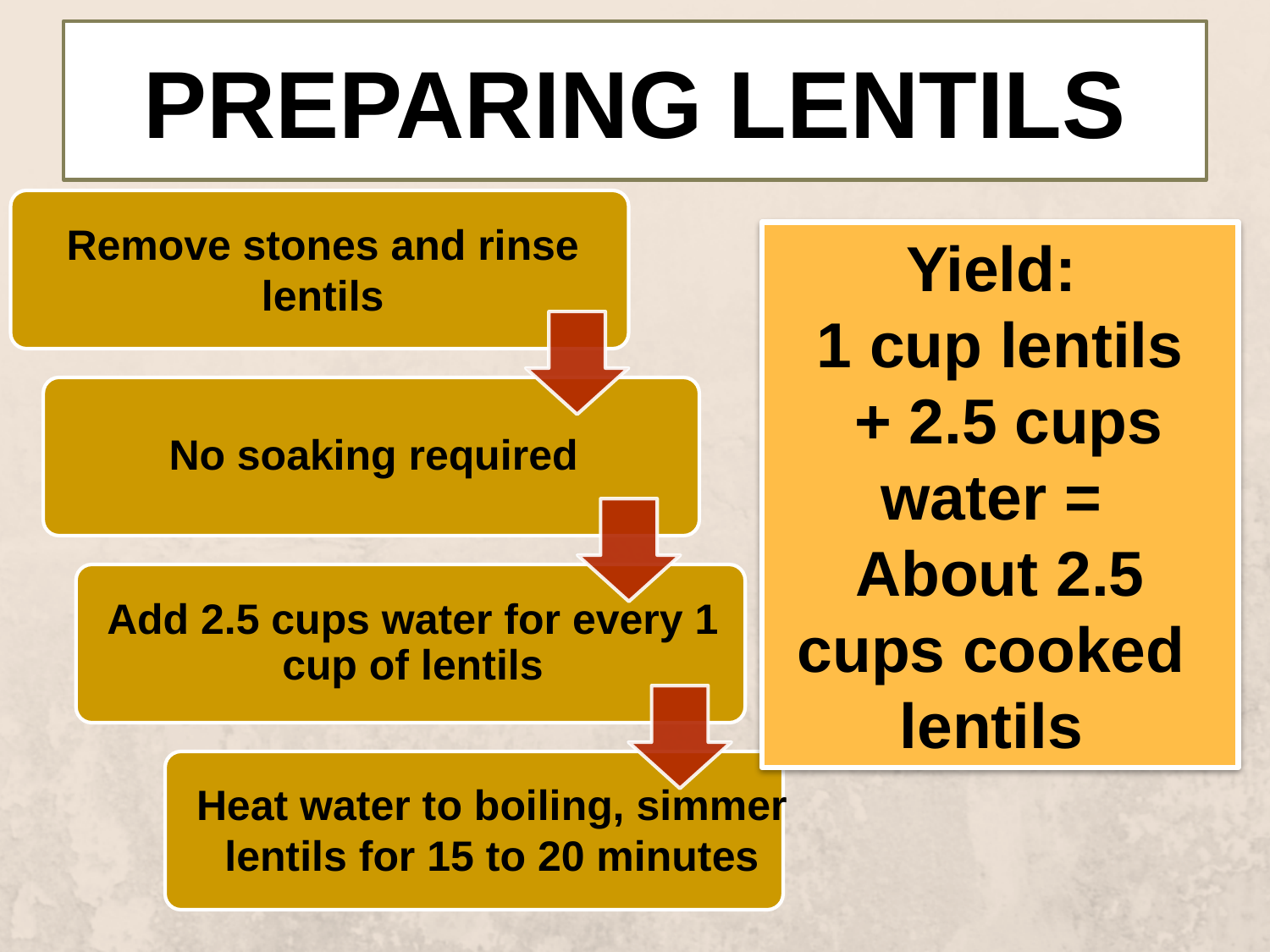

# Preparing lentils

No soaking required
Add 2.5 cups water for every 1 cup of lentils

Remove stones and rinse lentils
Yield:
1 cup lentils
 + 2.5 cups water =
About 2.5 cups cooked
lentils
Heat water to boiling, simmer lentils for 15 to 20 minutes